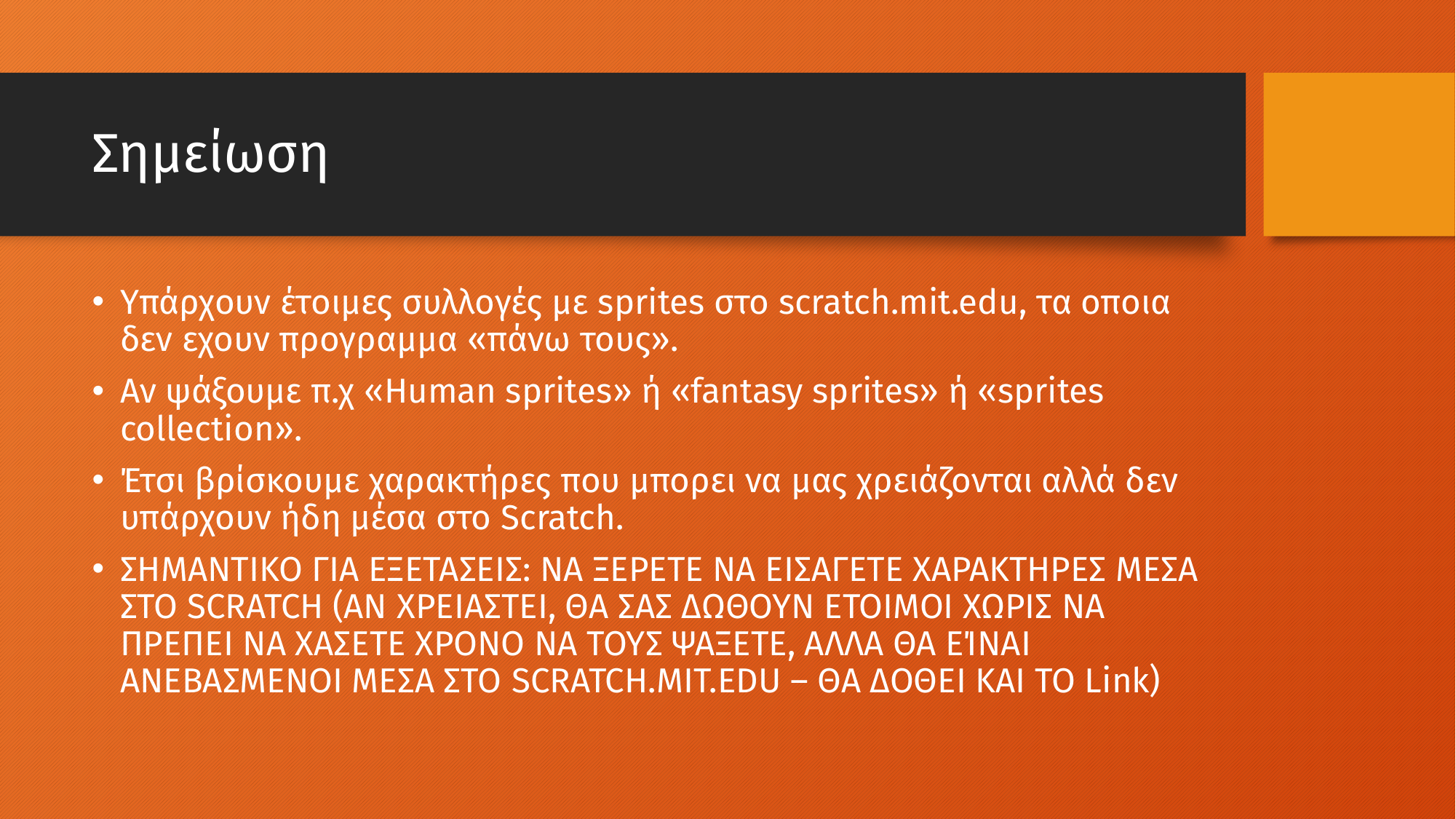

# Σημείωση
Υπάρχουν έτοιμες συλλογές με sprites στο scratch.mit.edu, τα οποια δεν εχουν προγραμμα «πάνω τους».
Αν ψάξουμε π.χ «Human sprites» ή «fantasy sprites» ή «sprites collection».
Έτσι βρίσκουμε χαρακτήρες που μπορει να μας χρειάζονται αλλά δεν υπάρχουν ήδη μέσα στο Scratch.
ΣΗΜΑΝΤΙΚΟ ΓΙΑ ΕΞΕΤΑΣΕΙΣ: ΝΑ ΞΕΡΕΤΕ ΝΑ ΕΙΣΑΓΕΤΕ ΧΑΡΑΚΤΗΡΕΣ ΜΕΣΑ ΣΤΟ SCRATCH (AN ΧΡΕΙΑΣΤΕΙ, ΘΑ ΣΑΣ ΔΩΘΟΥΝ ΕΤΟΙΜΟΙ ΧΩΡΙΣ ΝΑ ΠΡΕΠΕΙ ΝΑ ΧΑΣΕΤΕ ΧΡΟΝΟ ΝΑ ΤΟΥΣ ΨΑΞΕΤΕ, ΑΛΛΑ ΘΑ ΕΊΝΑΙ ΑΝΕΒΑΣΜΕΝΟΙ ΜΕΣΑ ΣΤΟ SCRATCH.MIT.EDU – ΘΑ ΔΟΘΕΙ ΚΑΙ ΤΟ Link)